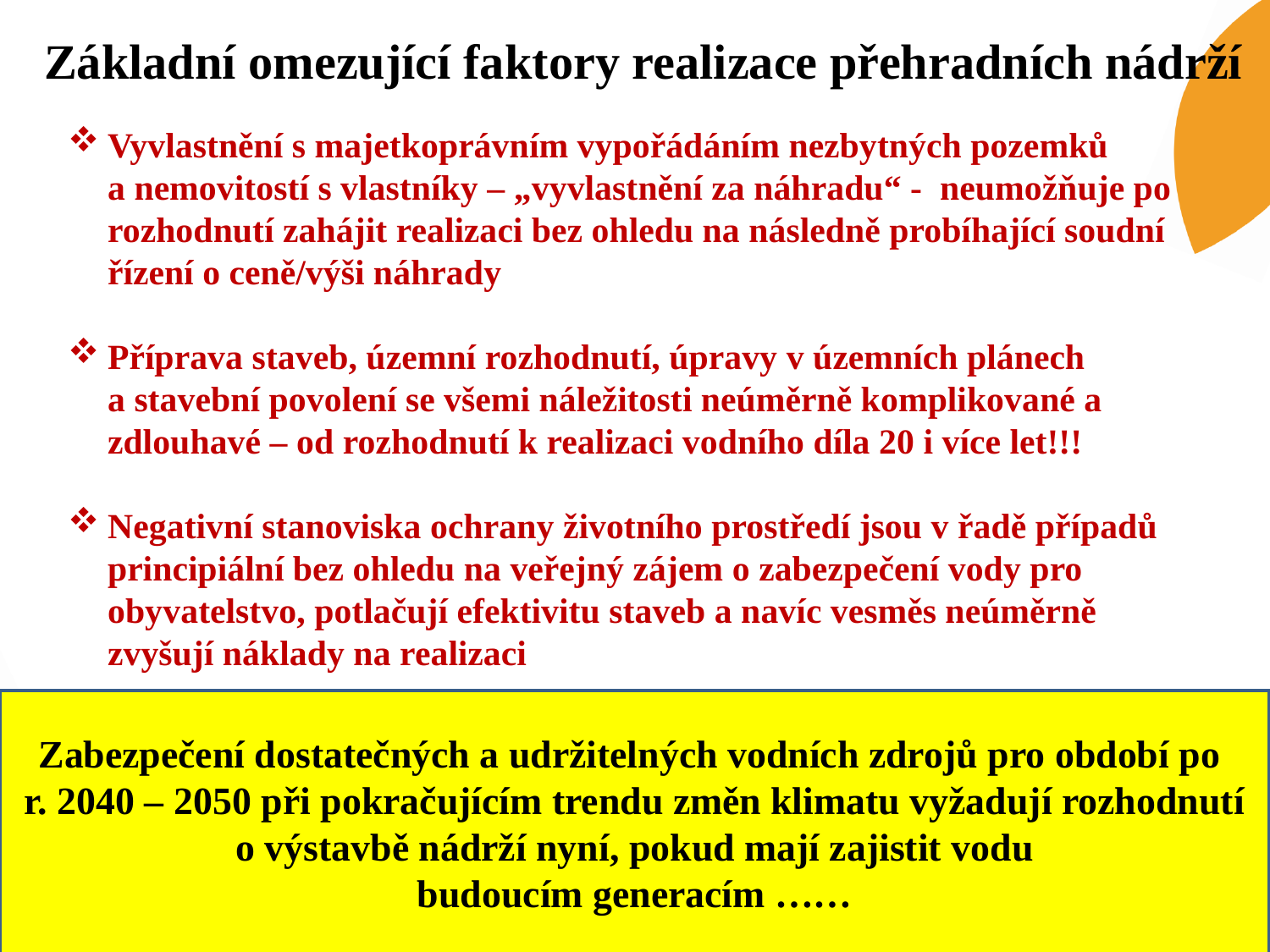

Základní omezující faktory realizace přehradních nádrží
Vyvlastnění s majetkoprávním vypořádáním nezbytných pozemků
a nemovitostí s vlastníky – „vyvlastnění za náhradu“ -  neumožňuje po rozhodnutí zahájit realizaci bez ohledu na následně probíhající soudní řízení o ceně/výši náhrady

Příprava staveb, územní rozhodnutí, úpravy v územních plánech
a stavební povolení se všemi náležitosti neúměrně komplikované a zdlouhavé – od rozhodnutí k realizaci vodního díla 20 i více let!!!

Negativní stanoviska ochrany životního prostředí jsou v řadě případů principiální bez ohledu na veřejný zájem o zabezpečení vody pro obyvatelstvo, potlačují efektivitu staveb a navíc vesměs neúměrně zvyšují náklady na realizaci
Zabezpečení dostatečných a udržitelných vodních zdrojů pro období po
r. 2040 – 2050 při pokračujícím trendu změn klimatu vyžadují rozhodnutí o výstavbě nádrží nyní, pokud mají zajistit vodu
budoucím generacím ……